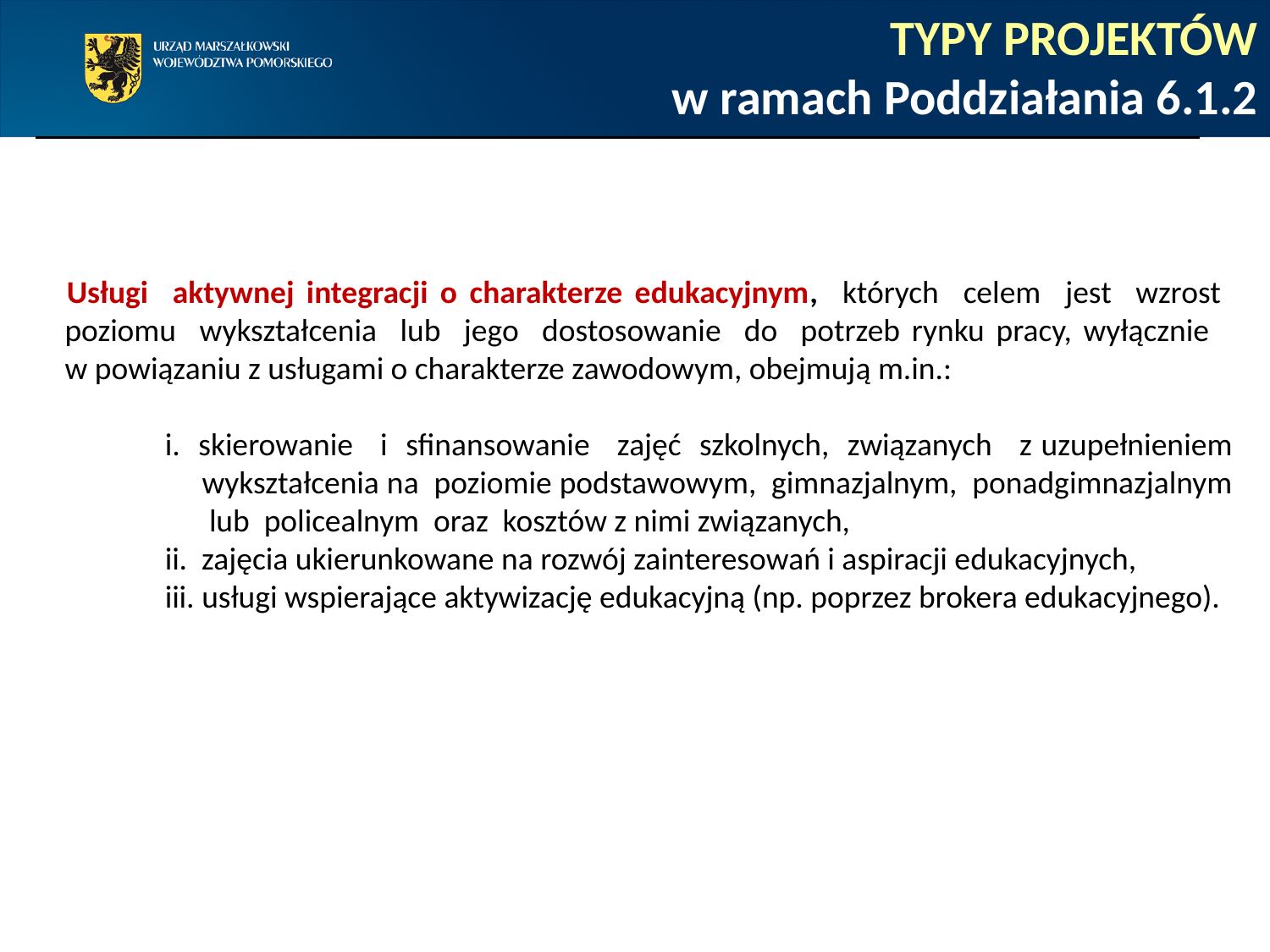

TYPY PROJEKTÓW
w ramach Poddziałania 6.1.2

Usługi  aktywnej integracji o charakterze edukacyjnym,  których  celem  jest  wzrost  poziomu  wykształcenia  lub  jego  dostosowanie  do  potrzeb rynku pracy, wyłącznie
w powiązaniu z usługami o charakterze zawodowym, obejmują m.in.:

i.  skierowanie   i  sfinansowanie   zajęć  szkolnych,  związanych   z uzupełnieniem wykształcenia na  poziomie podstawowym,  gimnazjalnym,  ponadgimnazjalnym  lub  policealnym  oraz  kosztów z nimi związanych,
ii.  zajęcia ukierunkowane na rozwój zainteresowań i aspiracji edukacyjnych,
iii. usługi wspierające aktywizację edukacyjną (np. poprzez brokera edukacyjnego).